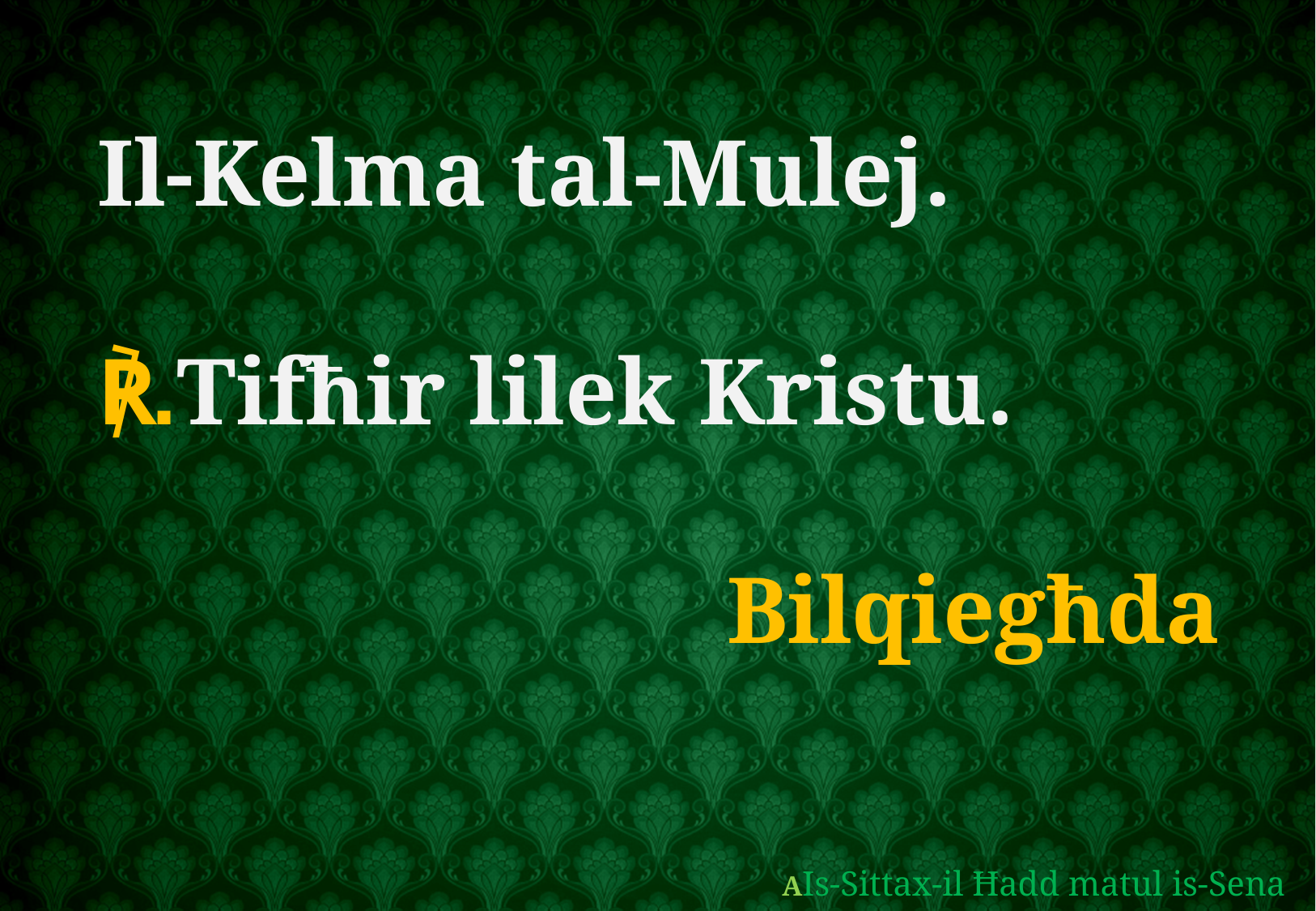

Il-Kelma tal-Mulej.

℟.Tifħir lilek Kristu.

Bilqiegħda
AIs-Sittax-il Ħadd matul is-Sena